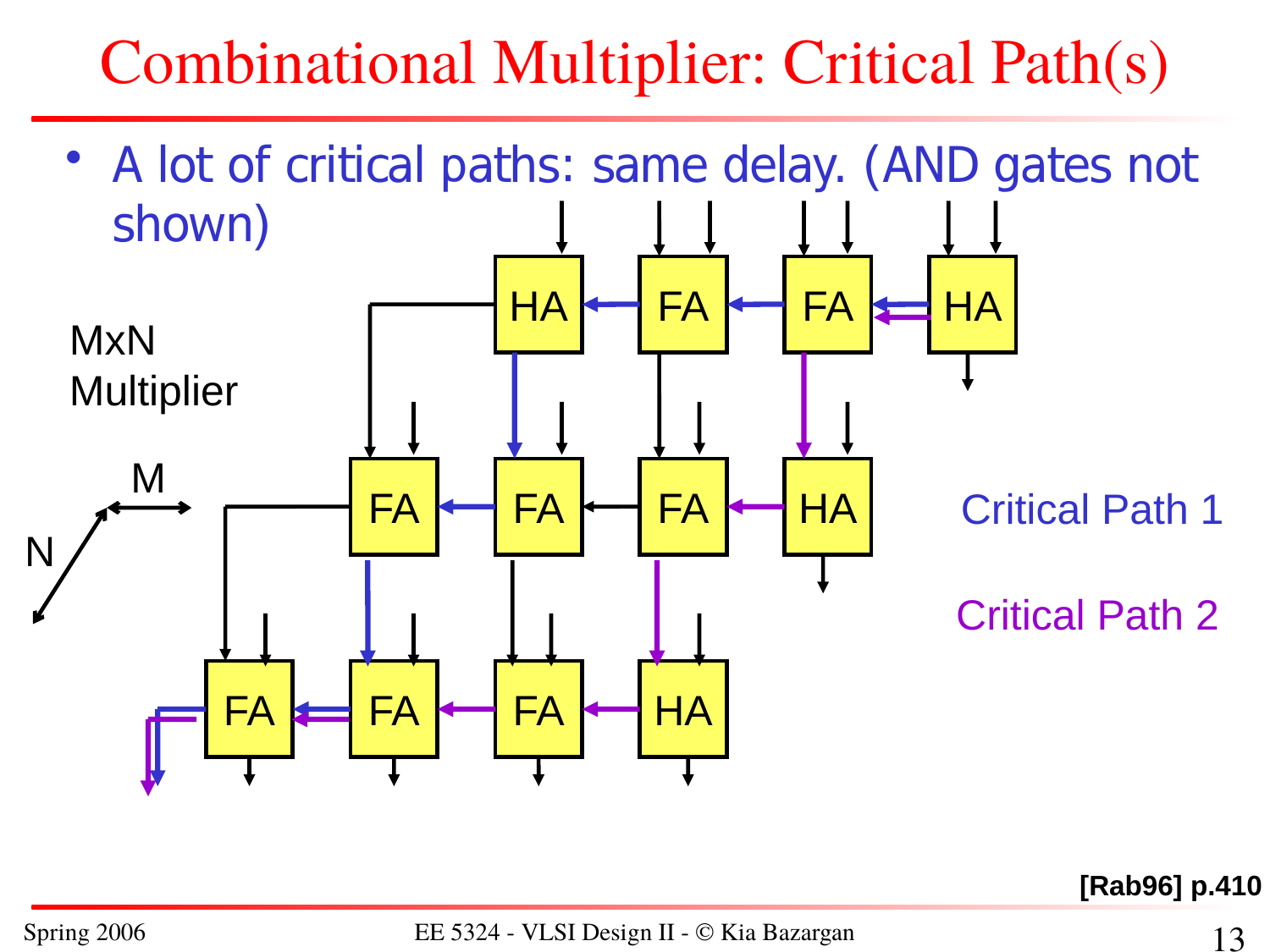

# Combinational Multiplier: Critical Path(s)
A lot of critical paths: same delay. (AND gates not shown)

HA
FA
FA
HA

MxN
Multiplier

M
FA
FA
FA
HA
Critical Path 1

N

Critical Path 2

FA
FA
FA
HA

Delay=(M+N-2)tcarry+(N-1)tsum+tAND
[Rab96] p.410
Spring 2006
EE 5324 - VLSI Design II - © Kia Bazargan
13